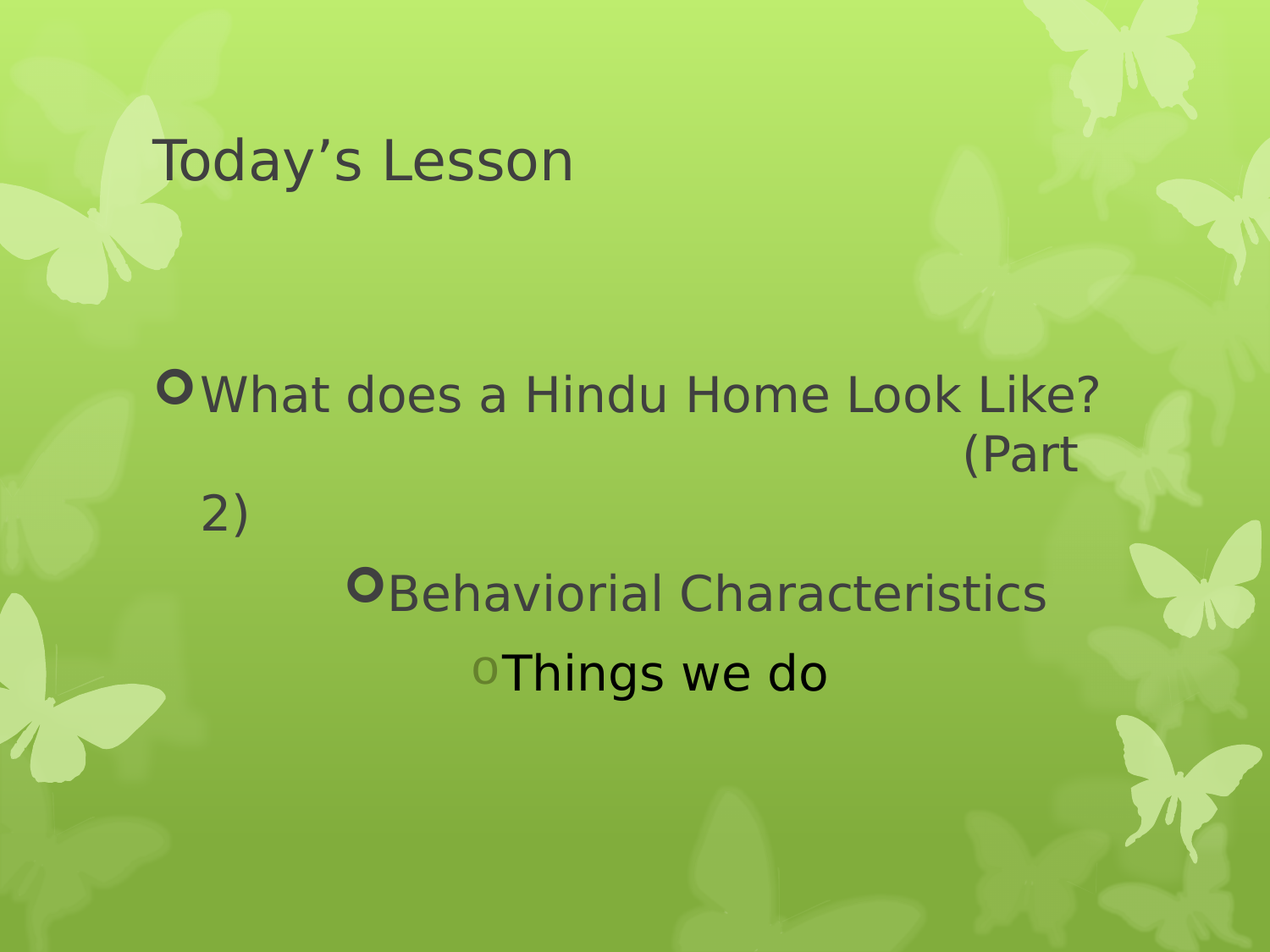

# Today’s Lesson
What does a Hindu Home Look Like?  						(Part 2)
Behaviorial Characteristics
Things we do